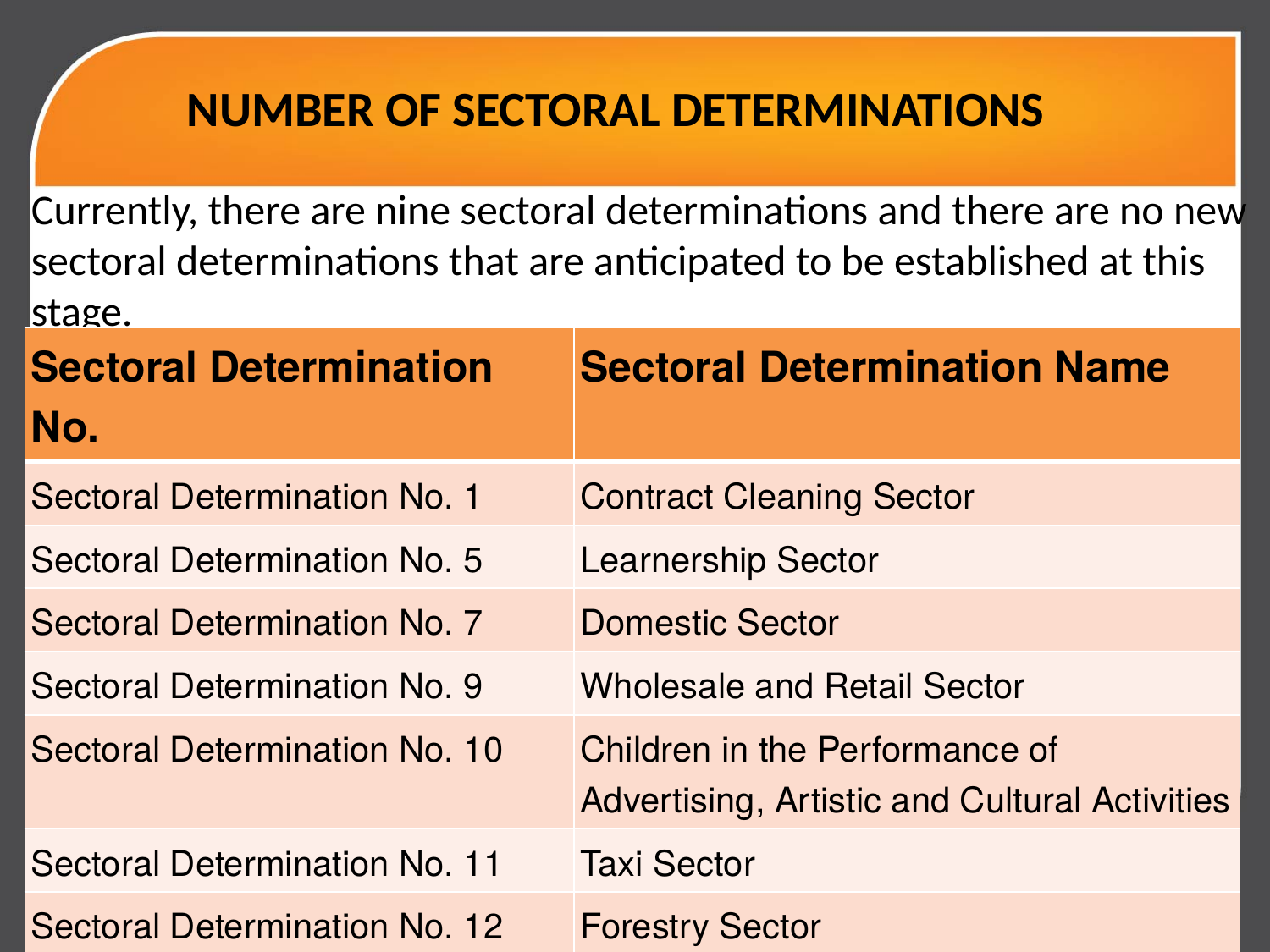

# NUMBER OF SECTORAL DETERMINATIONS
Currently, there are nine sectoral determinations and there are no new sectoral determinations that are anticipated to be established at this stage.
| Sectoral Determination No. | Sectoral Determination Name |
| --- | --- |
| Sectoral Determination No. 1 | Contract Cleaning Sector |
| Sectoral Determination No. 5 | Learnership Sector |
| Sectoral Determination No. 7 | Domestic Sector |
| Sectoral Determination No. 9 | Wholesale and Retail Sector |
| Sectoral Determination No. 10 | Children in the Performance of Advertising, Artistic and Cultural Activities |
| Sectoral Determination No. 11 | Taxi Sector |
| Sectoral Determination No. 12 | Forestry Sector |
| Sectoral Determination No. 13 | Farm Sector |
| Sectoral Determination No. 14 | Hospitality Sector |
12